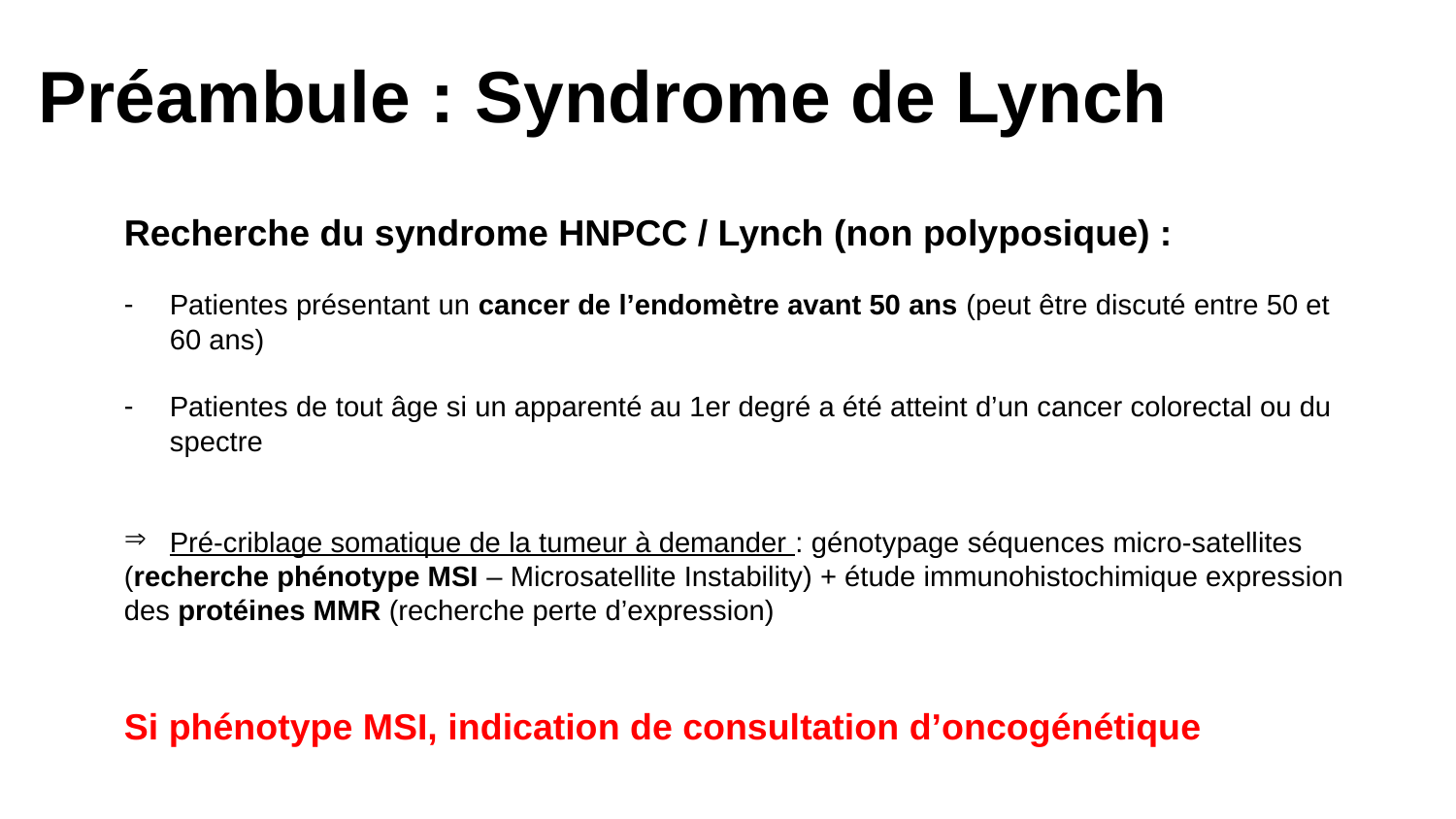

# Préambule : Syndrome de Lynch
Recherche du syndrome HNPCC / Lynch (non polyposique) :

Patientes présentant un cancer de l’endomètre avant 50 ans (peut être discuté entre 50 et 60 ans)

Patientes de tout âge si un apparenté au 1er degré a été atteint d’un cancer colorectal ou du spectre

Pré-criblage somatique de la tumeur à demander : génotypage séquences micro-satellites
(recherche phénotype MSI – Microsatellite Instability) + étude immunohistochimique expression des protéines MMR (recherche perte d’expression)

Si phénotype MSI, indication de consultation d’oncogénétique